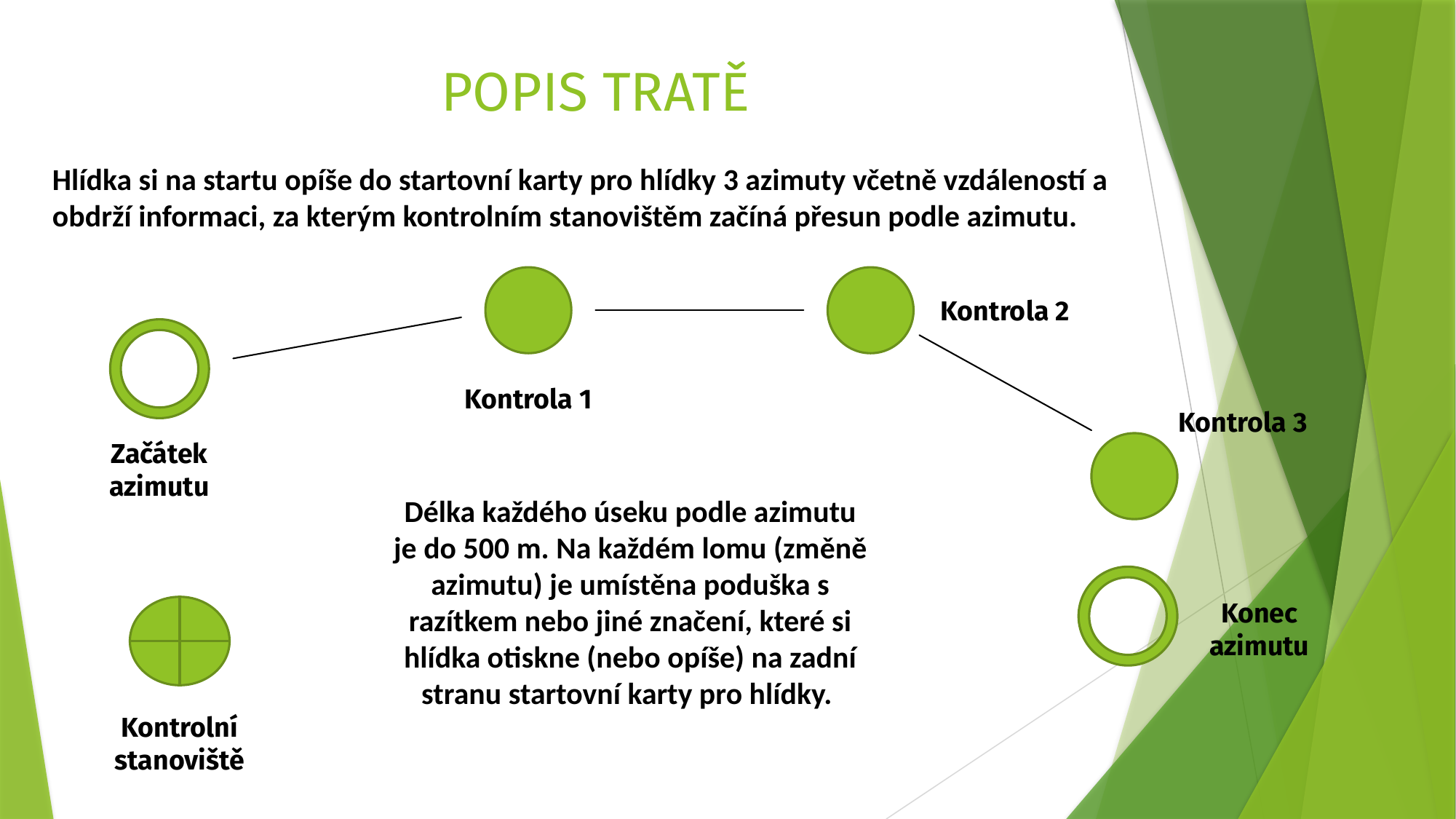

# POPIS TRATĚ
Hlídka si na startu opíše do startovní karty pro hlídky 3 azimuty včetně vzdáleností a obdrží informaci, za kterým kontrolním stanovištěm začíná přesun podle azimutu.

Kontrola 2

Kontrola 1
Kontrola 3
Začátek azimutu

Délka každého úseku podle azimutu je do 500 m. Na každém lomu (změně azimutu) je umístěna poduška s razítkem nebo jiné značení, které si hlídka otiskne (nebo opíše) na zadní stranu startovní karty pro hlídky.

Konec
azimutu

Kontrolní stanoviště